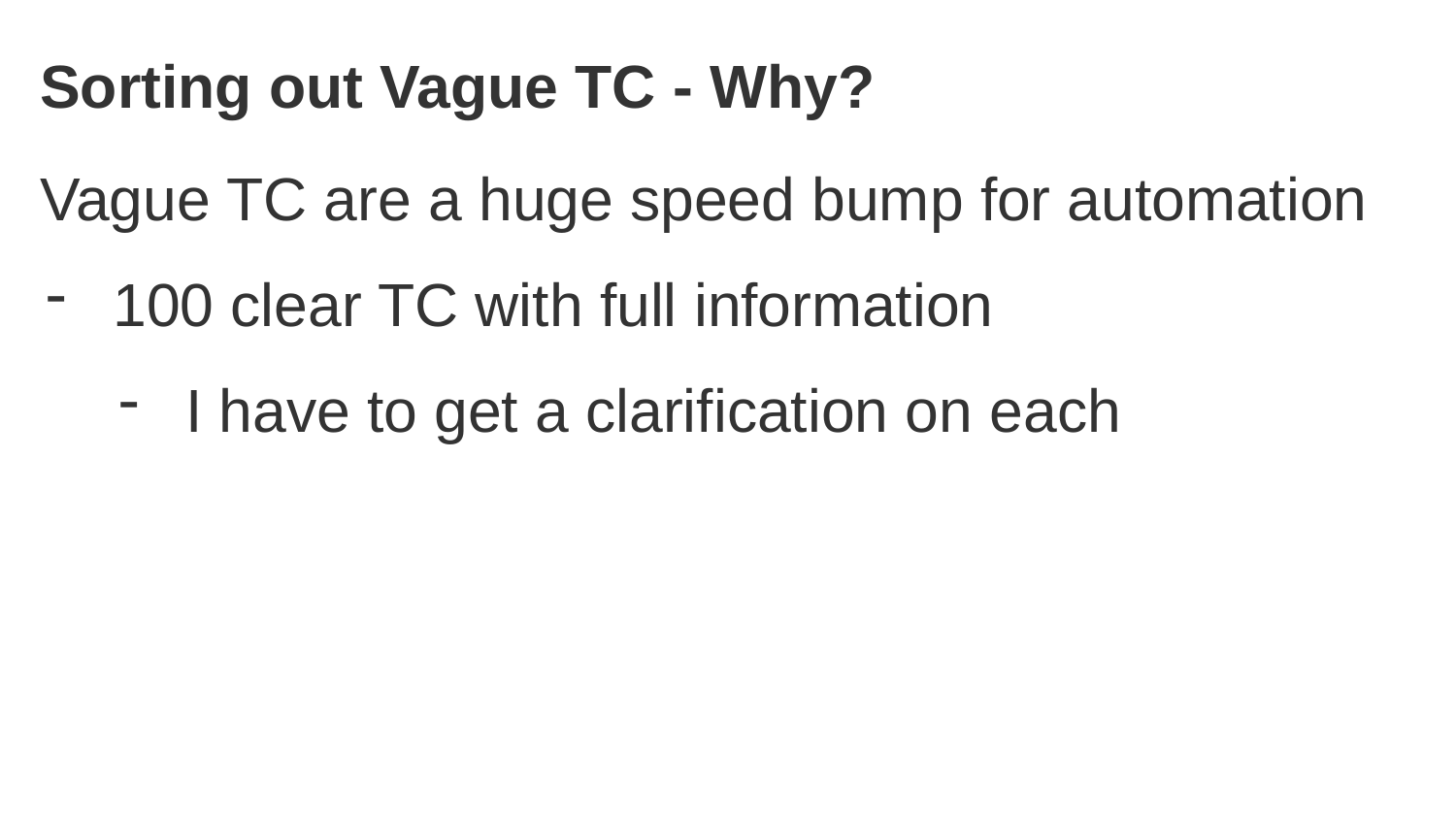

# Sorting out Vague TC - Why?

Vague TC are a huge speed bump for automation
100 clear TC with full information
I have to get a clarification on each